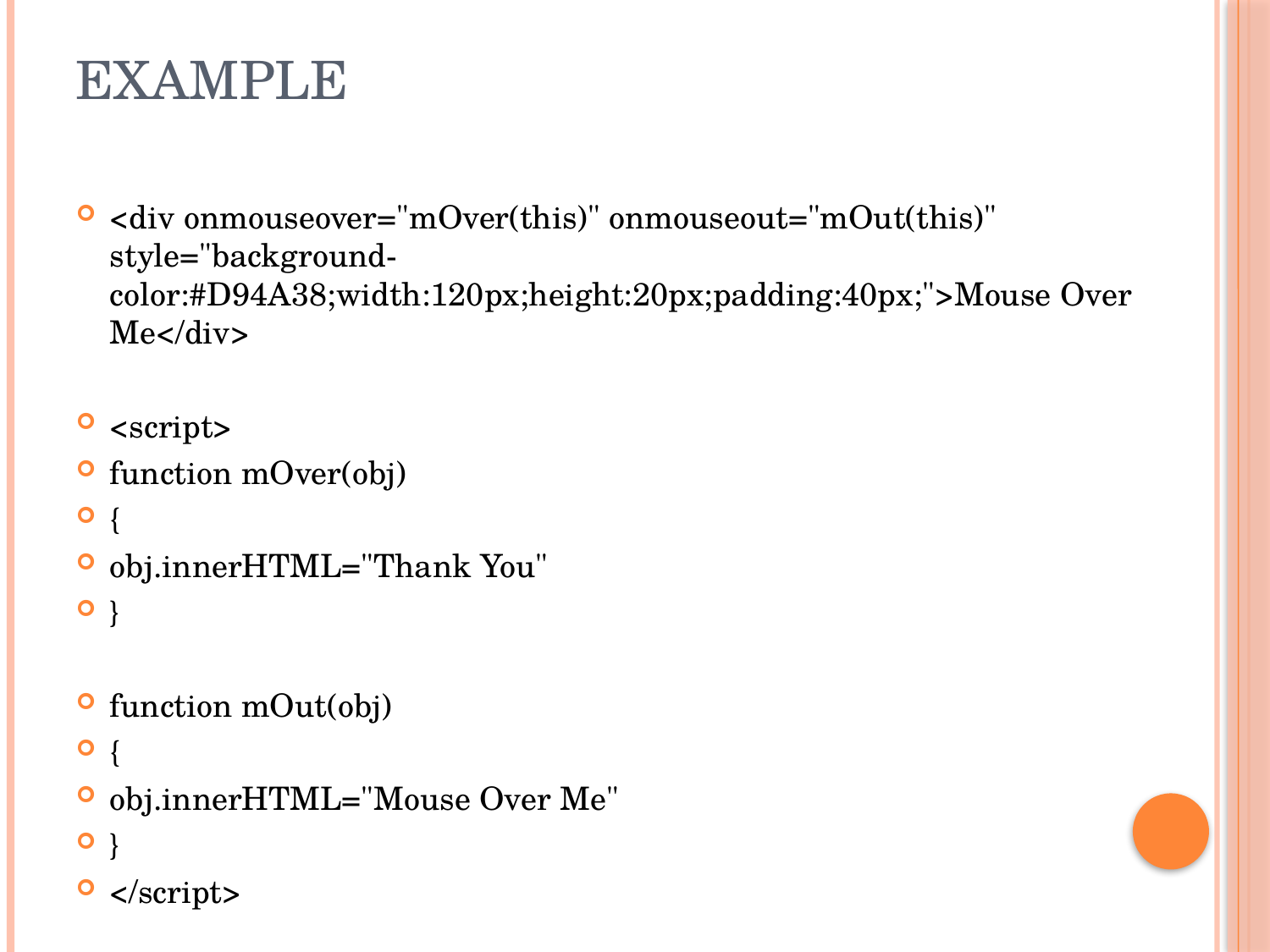

# Example
<div onmouseover="mOver(this)" onmouseout="mOut(this)" style="background-color:#D94A38;width:120px;height:20px;padding:40px;">Mouse Over Me</div>

<script>
function mOver(obj)
{
obj.innerHTML="Thank You"
}

function mOut(obj)
{
obj.innerHTML="Mouse Over Me"
}
</script>